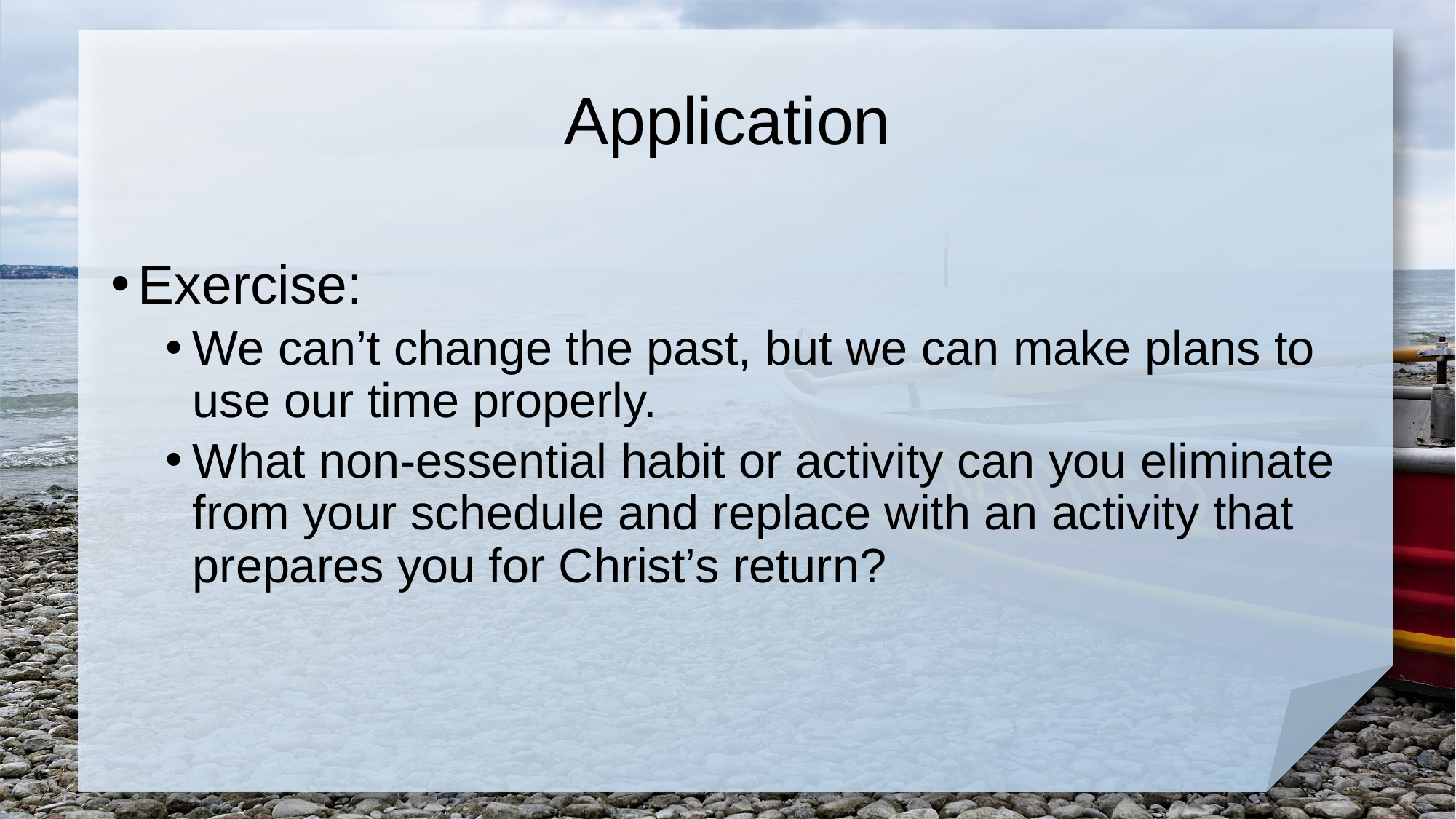

# Application
Exercise:
We can’t change the past, but we can make plans to use our time properly.
What non-essential habit or activity can you eliminate from your schedule and replace with an activity that prepares you for Christ’s return?